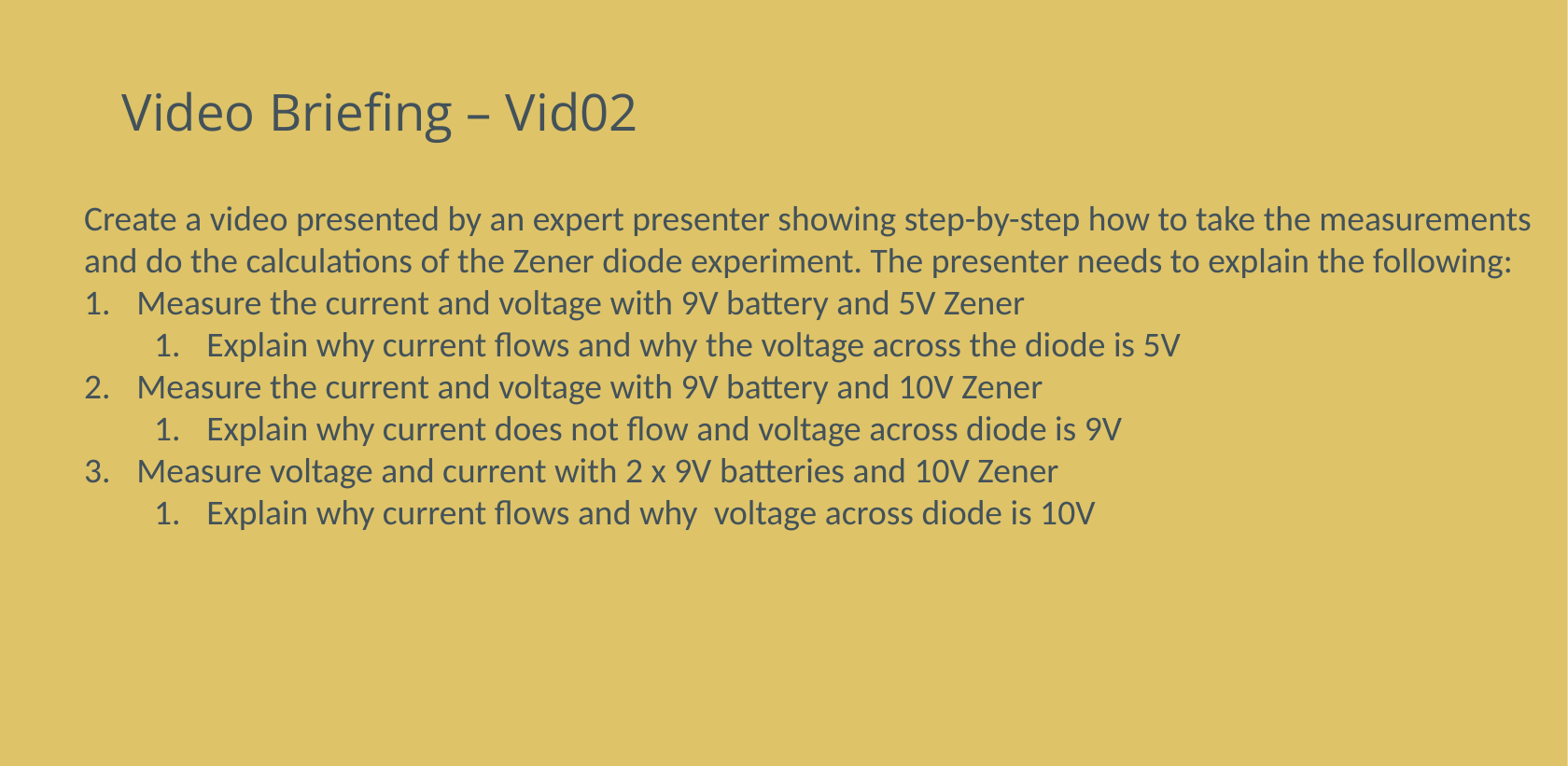

# Video Briefing – Vid02
Create a video presented by an expert presenter showing step-by-step how to take the measurements and do the calculations of the Zener diode experiment. The presenter needs to explain the following:
Measure the current and voltage with 9V battery and 5V Zener
Explain why current flows and why the voltage across the diode is 5V
Measure the current and voltage with 9V battery and 10V Zener
Explain why current does not flow and voltage across diode is 9V
Measure voltage and current with 2 x 9V batteries and 10V Zener
Explain why current flows and why  voltage across diode is 10V